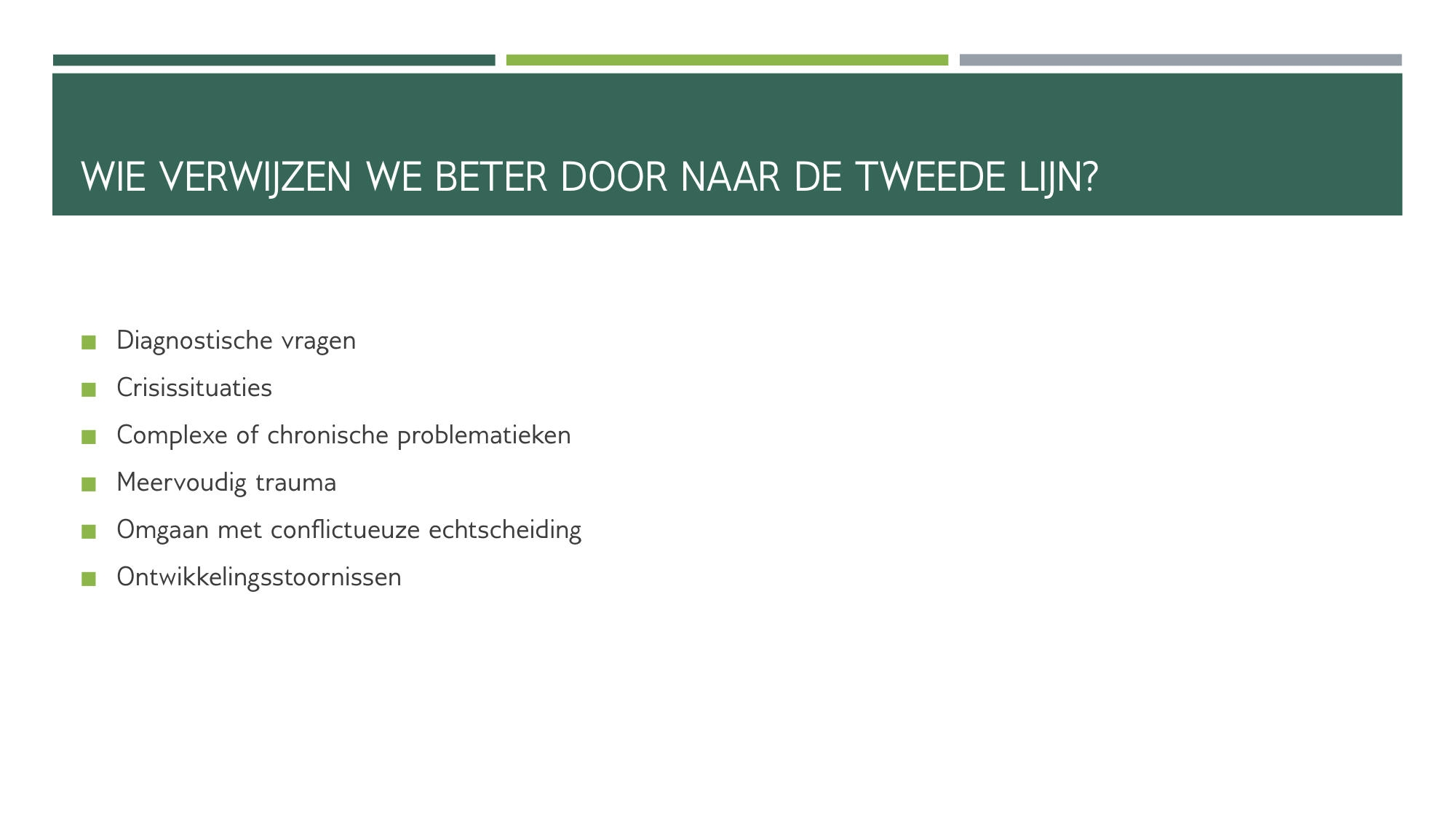

# WIE VERWIJZEN WE BETER DOOR NAAR DE TWEEDE LIJN?
Diagnostische vragen
Crisissituaties
Complexe of chronische problematieken
Meervoudig trauma
Omgaan met conflictueuze echtscheiding
Ontwikkelingsstoornissen